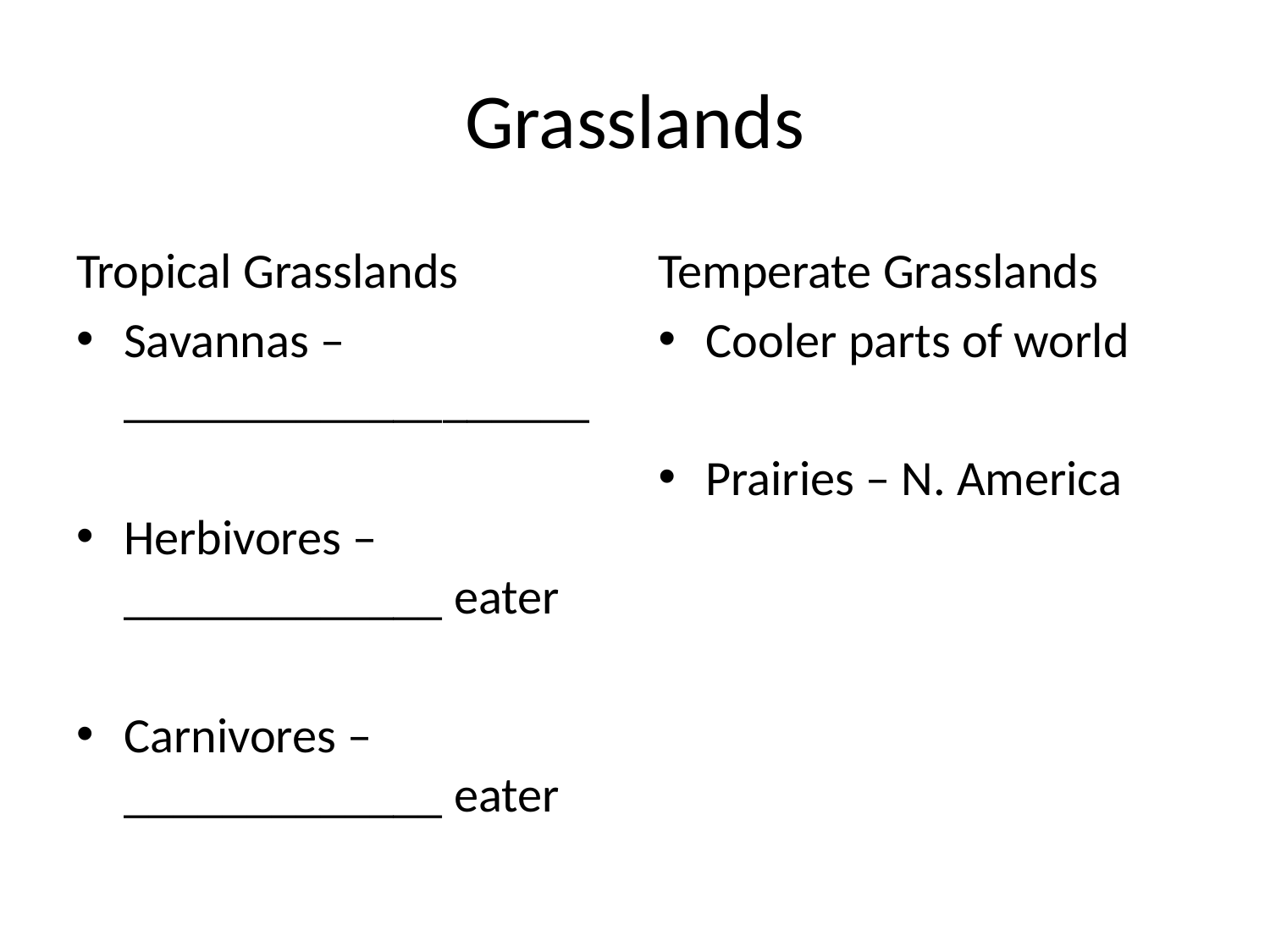

# Grasslands
Tropical Grasslands
Savannas – ___________________

Herbivores – _____________ eater

Carnivores – _____________ eater

Temperate Grasslands
Cooler parts of world

Prairies – N. America